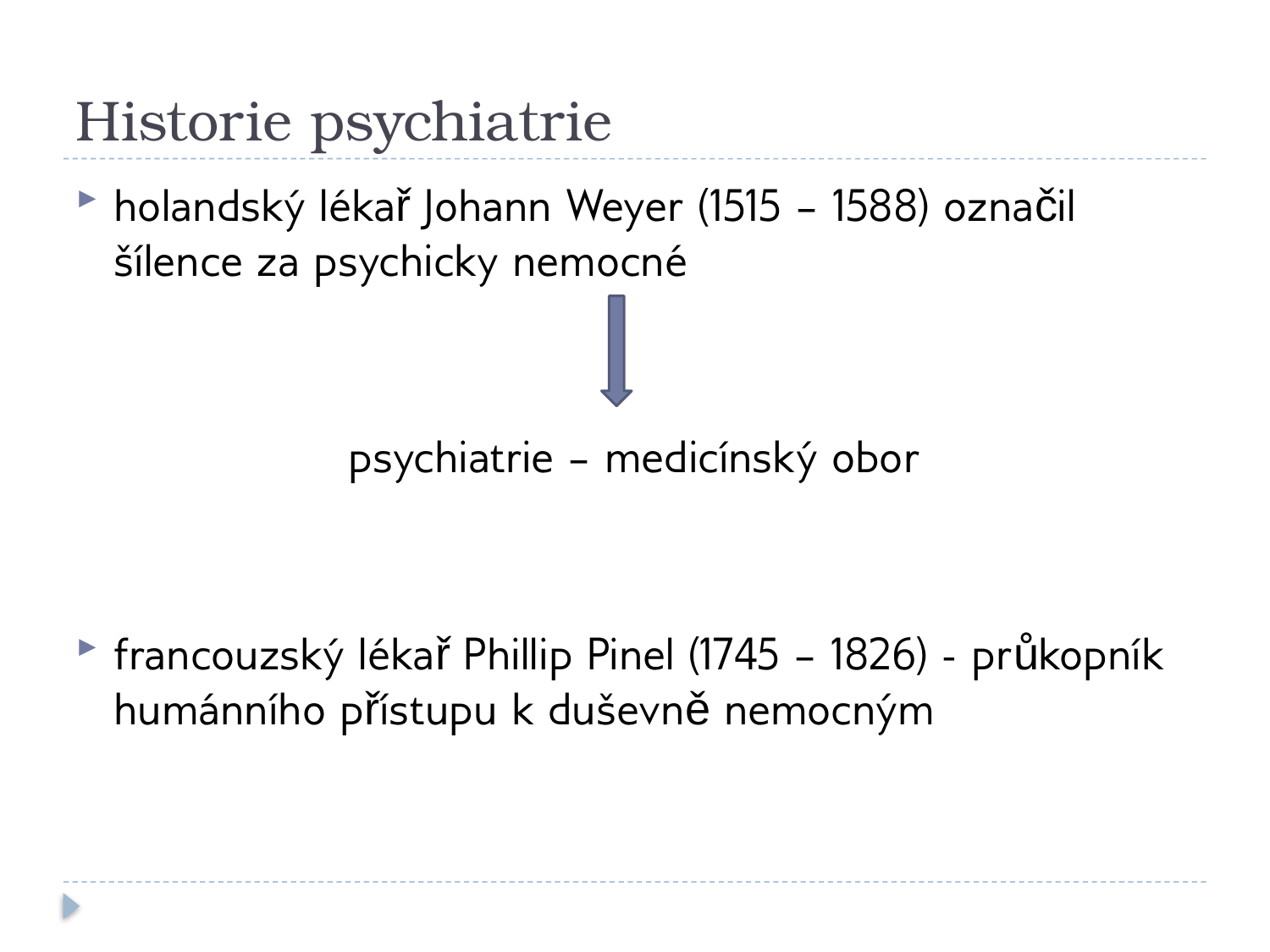

# Historie psychiatrie
holandský lékař Johann Weyer (1515 – 1588) označil šílence za psychicky nemocné

psychiatrie – medicínský obor

francouzský lékař Phillip Pinel (1745 – 1826) - průkopník humánního přístupu k duševně nemocným